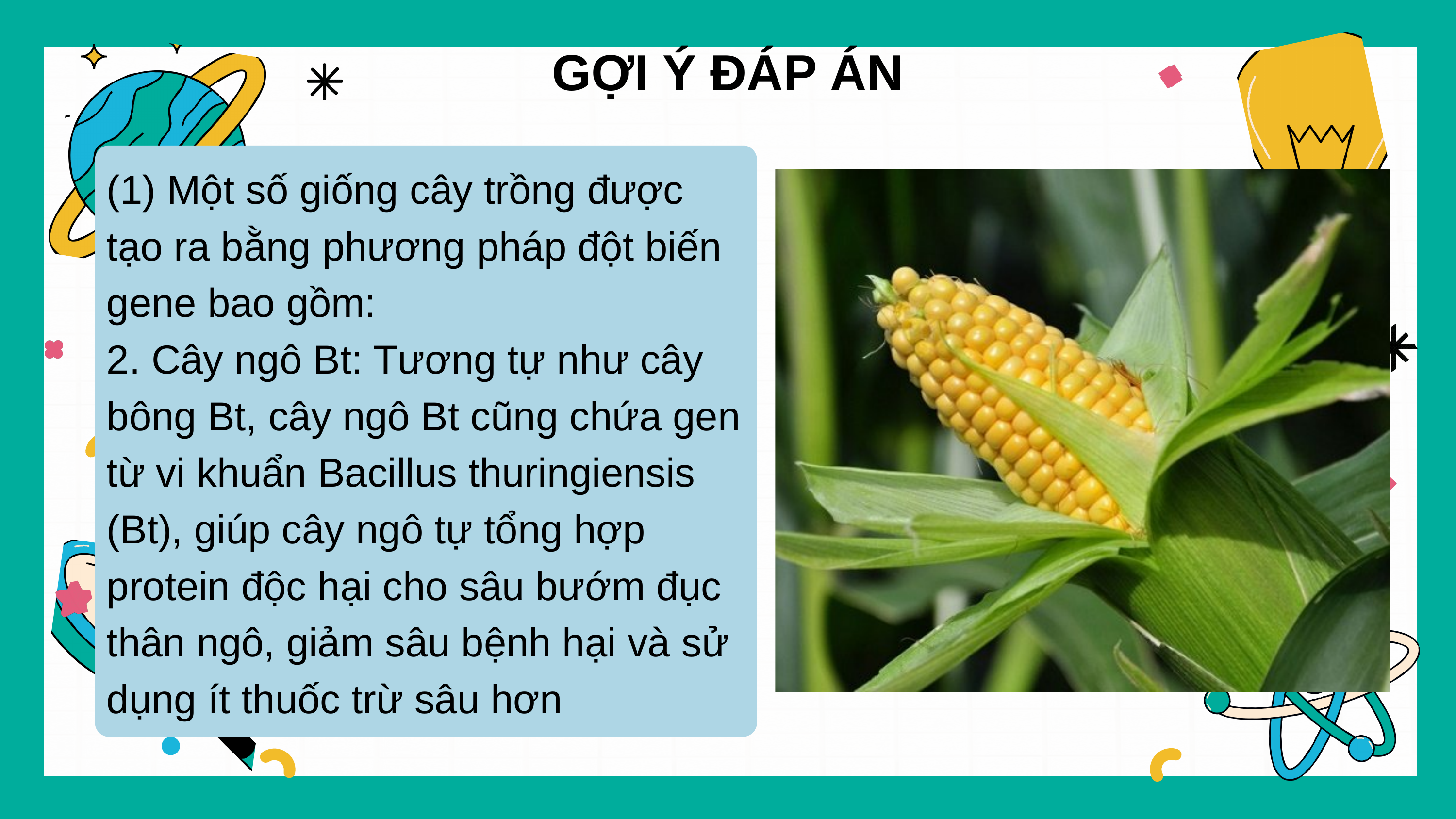

GỢI Ý ĐÁP ÁN

(1) Một số giống cây trồng được tạo ra bằng phương pháp đột biến gene bao gồm:
2. Cây ngô Bt: Tương tự như cây bông Bt, cây ngô Bt cũng chứa gen từ vi khuẩn Bacillus thuringiensis (Bt), giúp cây ngô tự tổng hợp protein độc hại cho sâu bướm đục thân ngô, giảm sâu bệnh hại và sử dụng ít thuốc trừ sâu hơn